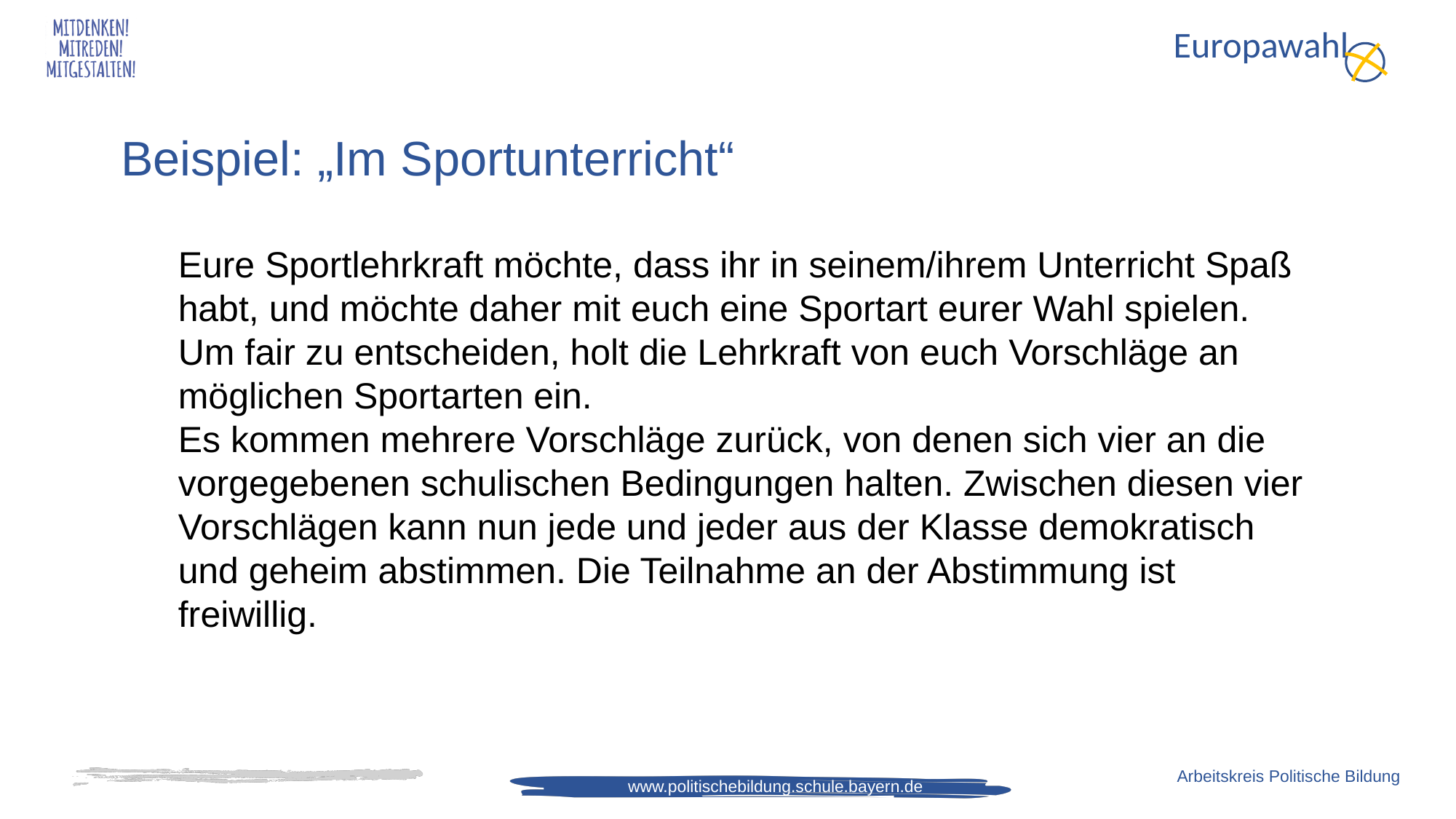

Beispiel: „Im Sportunterricht“
Eure Sportlehrkraft möchte, dass ihr in seinem/ihrem Unterricht Spaß habt, und möchte daher mit euch eine Sportart eurer Wahl spielen. Um fair zu entscheiden, holt die Lehrkraft von euch Vorschläge an möglichen Sportarten ein.
Es kommen mehrere Vorschläge zurück, von denen sich vier an die vorgegebenen schulischen Bedingungen halten. Zwischen diesen vier Vorschlägen kann nun jede und jeder aus der Klasse demokratisch und geheim abstimmen. Die Teilnahme an der Abstimmung ist freiwillig.